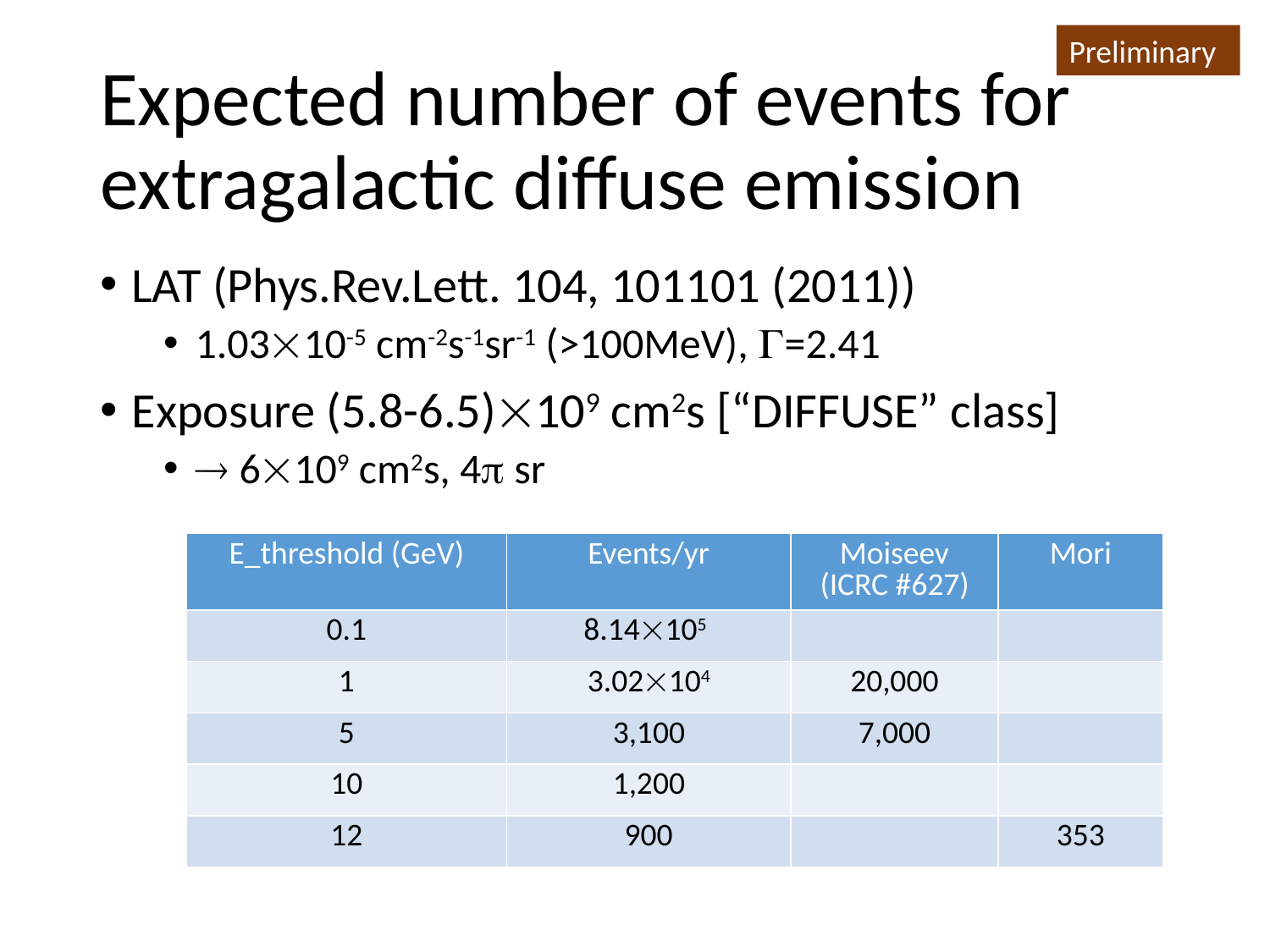

Preliminary
# Expected number of events for extragalactic diffuse emission
LAT (Phys.Rev.Lett. 104, 101101 (2011))
1.03×10-5 cm-2s-1sr-1 (>100MeV), Γ=2.41
Exposure (5.8-6.5)×109 cm2s [“DIFFUSE” class]
→ 6×109 cm2s, 4π sr
| E\_threshold (GeV) | Events/yr | Moiseev (ICRC #627) | Mori |
| --- | --- | --- | --- |
| 0.1 | 8.14×105 |  |  |
| 1 | 3.02×104 | 20,000 |  |
| 5 | 3,100 | 7,000 |  |
| 10 | 1,200 |  |  |
| 12 | 900 |  | 353 |